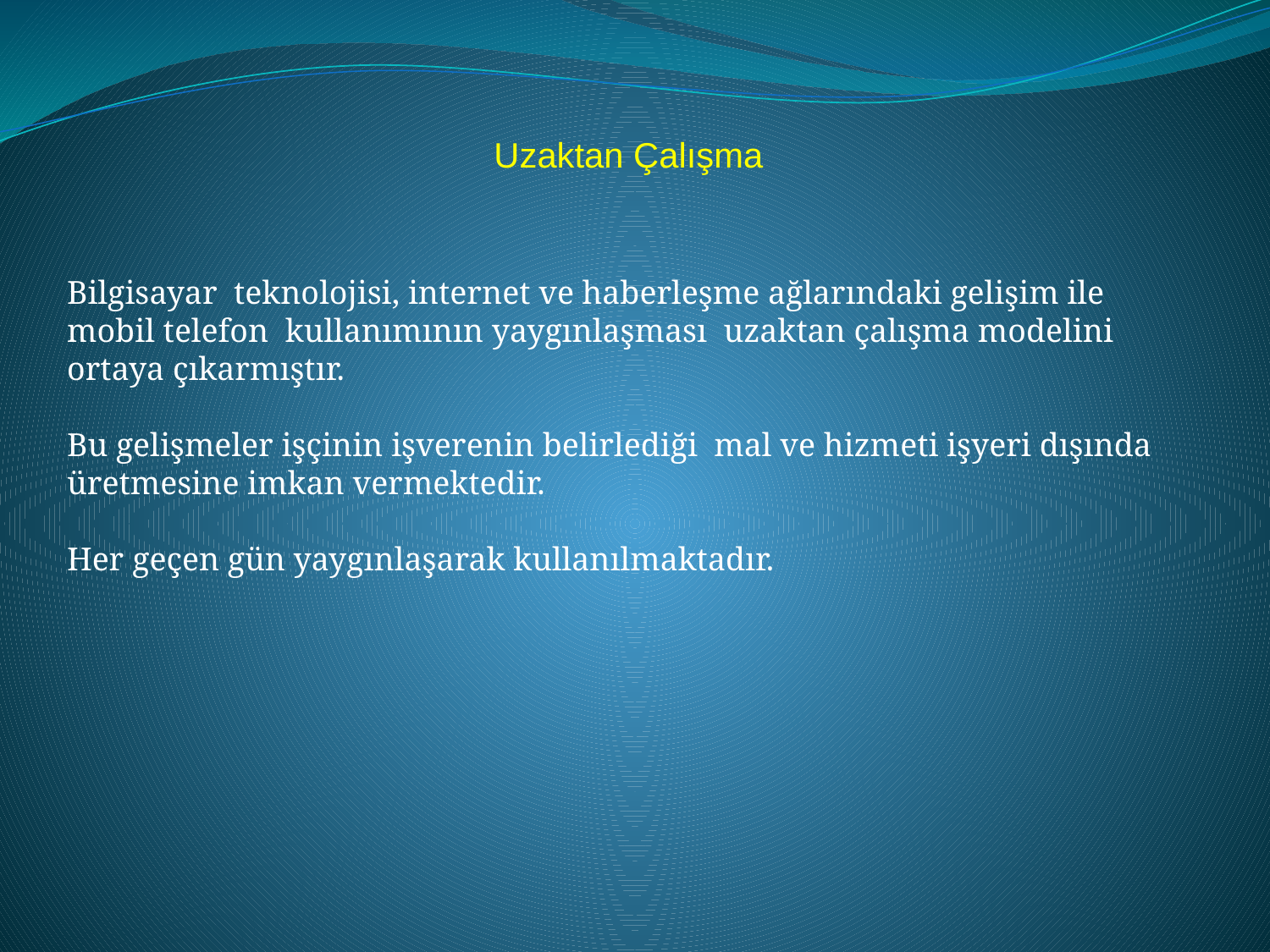

Uzaktan Çalışma

Bilgisayar  teknolojisi, internet ve haberleşme ağlarındaki gelişim ile
mobil telefon  kullanımının yaygınlaşması  uzaktan çalışma modelini
ortaya çıkarmıştır.

Bu gelişmeler işçinin işverenin belirlediği  mal ve hizmeti işyeri dışında
üretmesine imkan vermektedir.

Her geçen gün yaygınlaşarak kullanılmaktadır.